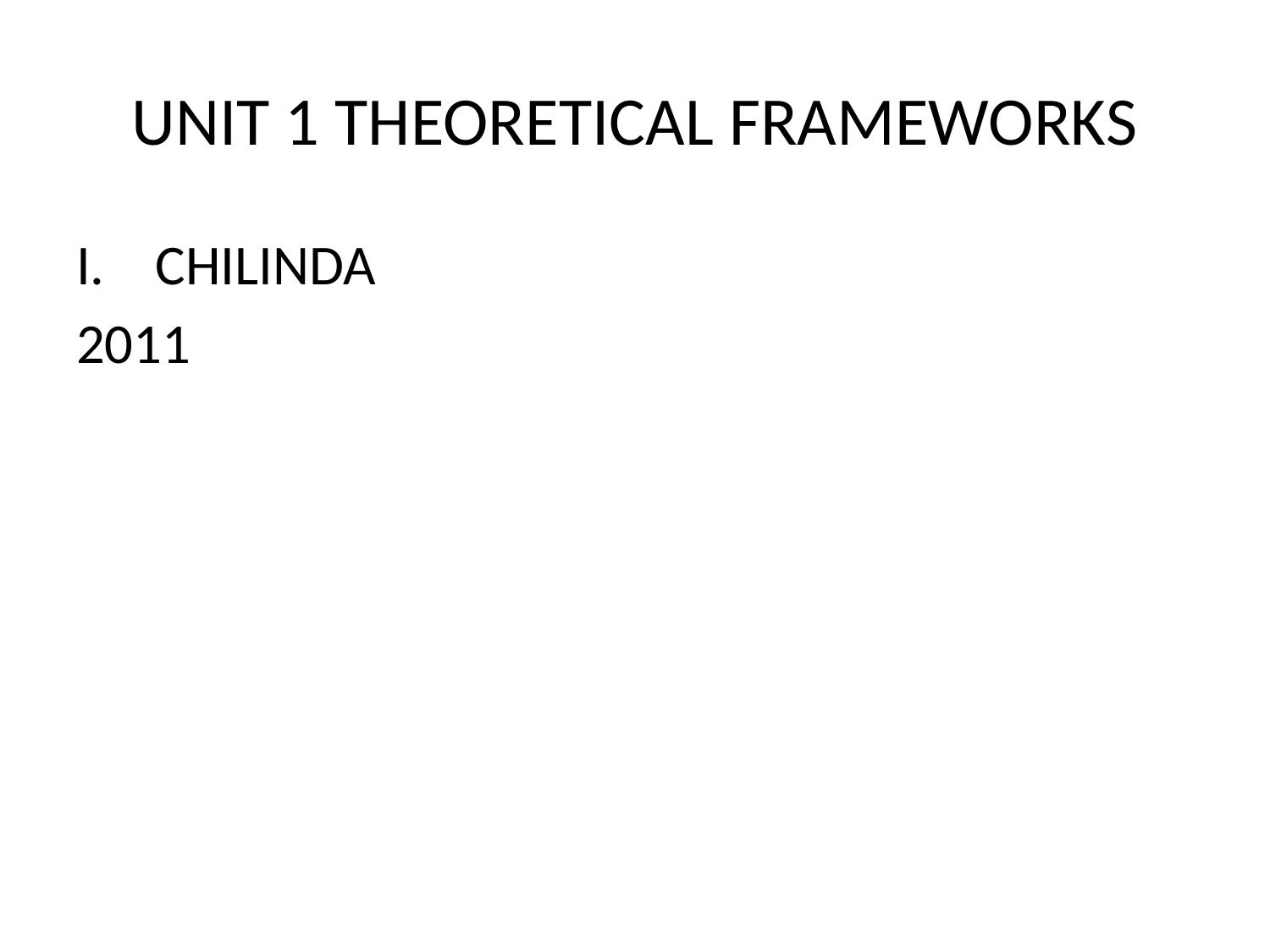

# UNIT 1 THEORETICAL FRAMEWORKS
CHILINDA
2011